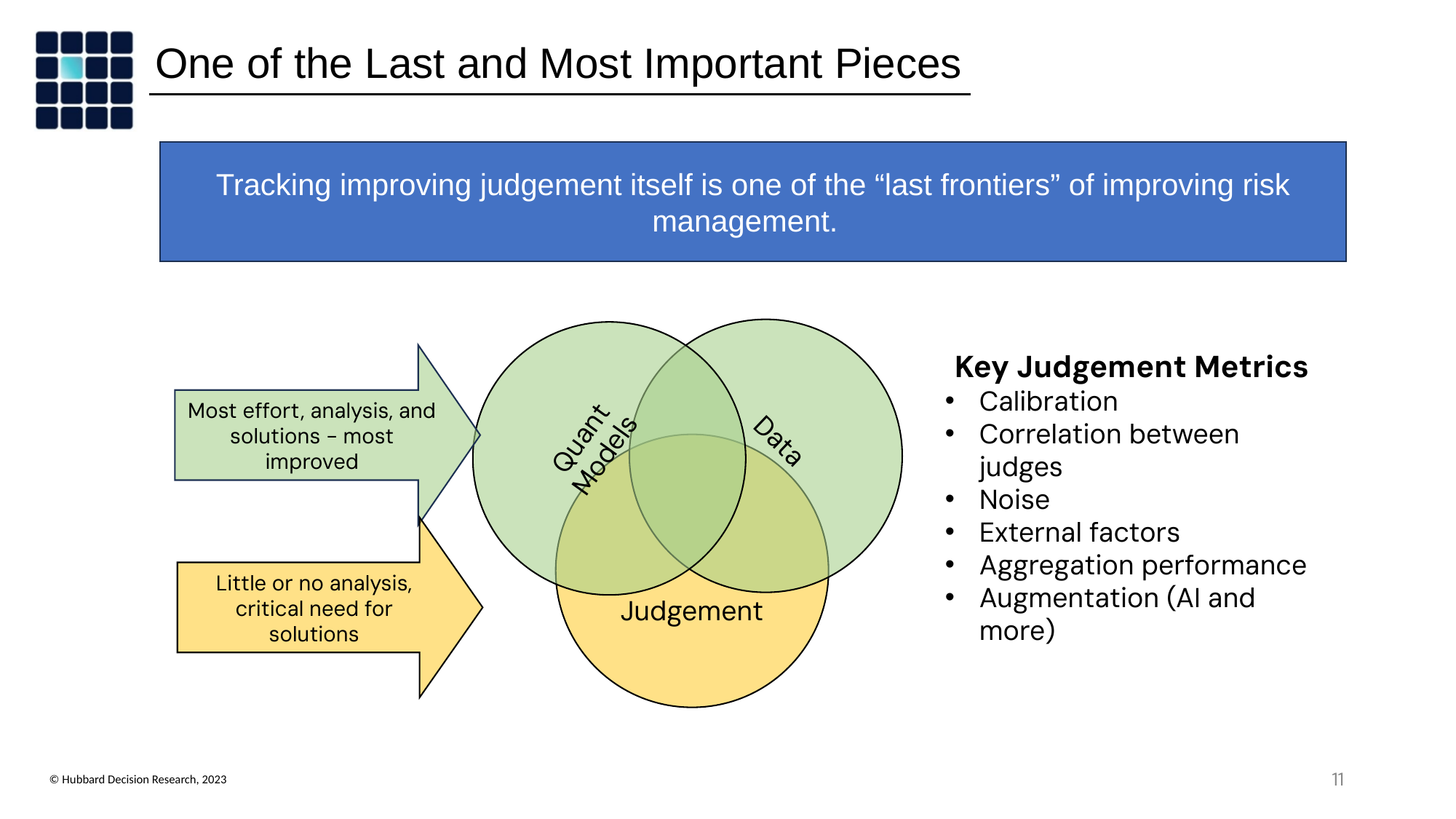

One of the Last and Most Important Pieces
Tracking improving judgement itself is one of the “last frontiers” of improving risk management.
Key Judgement Metrics
Calibration
Correlation between judges
Noise
External factors
Aggregation performance
Augmentation (AI and more)
Data

Quant Models

Most effort, analysis, and solutions - most improved

Judgement
Little or no analysis, critical need for solutions
11